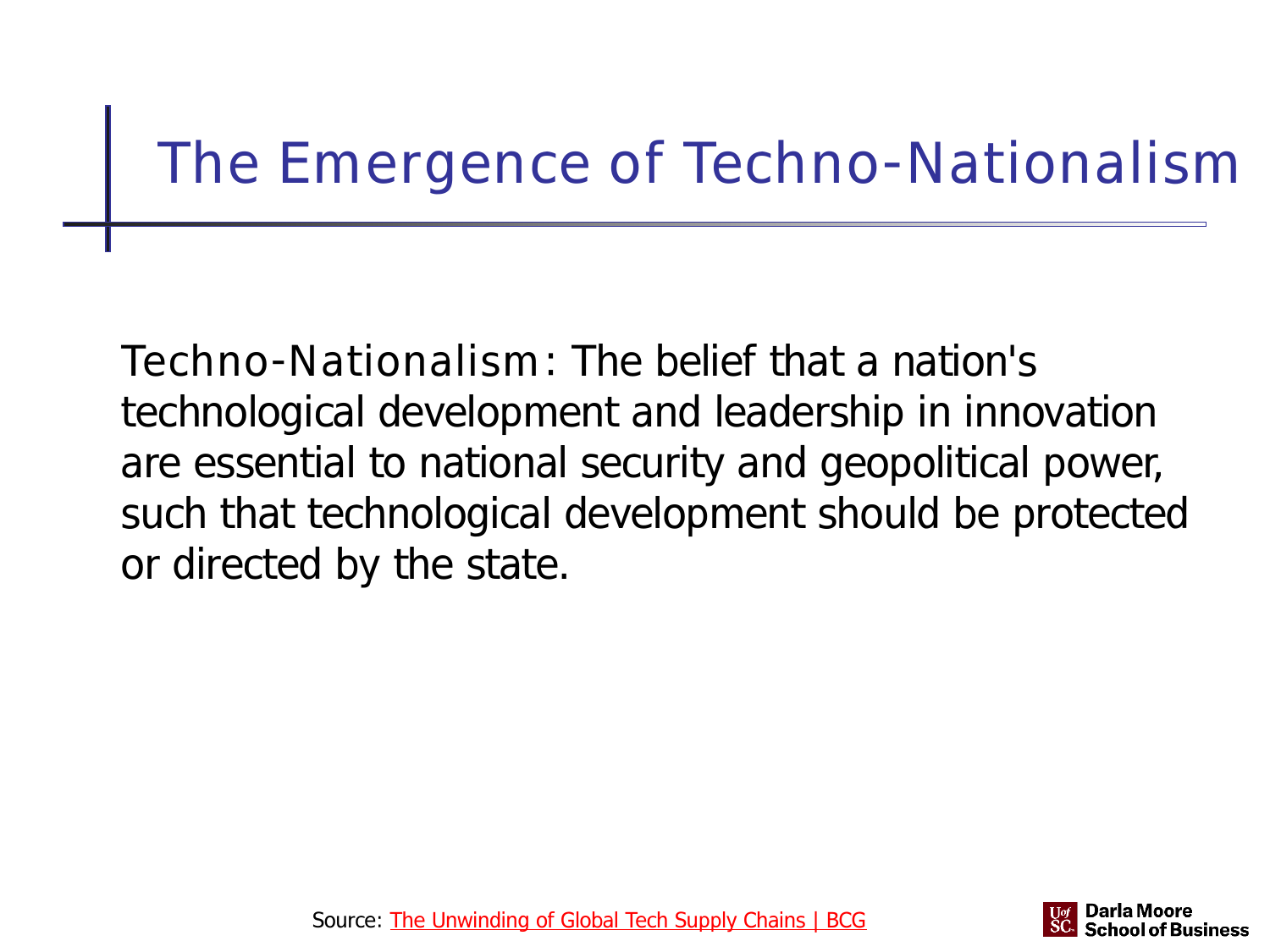

# The Emergence of Techno-Nationalism
Techno-Nationalism: The belief that a nation's technological development and leadership in innovation are essential to national security and geopolitical power, such that technological development should be protected or directed by the state.
Source: The Unwinding of Global Tech Supply Chains | BCG